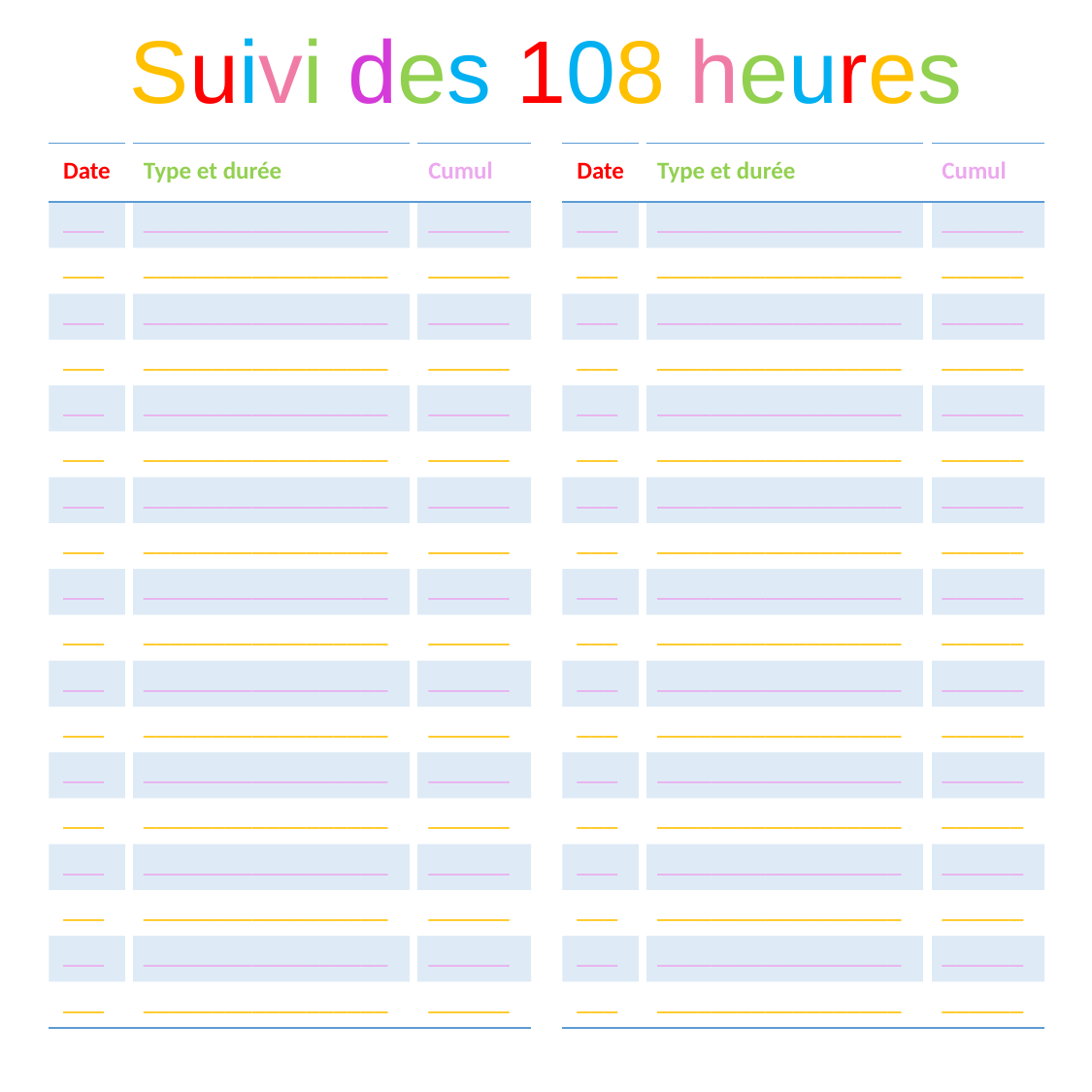

# Suivi des 108 heures
| Date | Type et durée | Cumul |
| --- | --- | --- |
| \_\_\_ | \_\_\_\_\_\_\_\_\_\_\_\_\_\_\_\_\_\_ | \_\_\_\_\_\_ |
| \_\_\_ | \_\_\_\_\_\_\_\_\_\_\_\_\_\_\_\_\_\_ | \_\_\_\_\_\_ |
| \_\_\_ | \_\_\_\_\_\_\_\_\_\_\_\_\_\_\_\_\_\_ | \_\_\_\_\_\_ |
| \_\_\_ | \_\_\_\_\_\_\_\_\_\_\_\_\_\_\_\_\_\_ | \_\_\_\_\_\_ |
| \_\_\_ | \_\_\_\_\_\_\_\_\_\_\_\_\_\_\_\_\_\_ | \_\_\_\_\_\_ |
| \_\_\_ | \_\_\_\_\_\_\_\_\_\_\_\_\_\_\_\_\_\_ | \_\_\_\_\_\_ |
| \_\_\_ | \_\_\_\_\_\_\_\_\_\_\_\_\_\_\_\_\_\_ | \_\_\_\_\_\_ |
| \_\_\_ | \_\_\_\_\_\_\_\_\_\_\_\_\_\_\_\_\_\_ | \_\_\_\_\_\_ |
| \_\_\_ | \_\_\_\_\_\_\_\_\_\_\_\_\_\_\_\_\_\_ | \_\_\_\_\_\_ |
| \_\_\_ | \_\_\_\_\_\_\_\_\_\_\_\_\_\_\_\_\_\_ | \_\_\_\_\_\_ |
| \_\_\_ | \_\_\_\_\_\_\_\_\_\_\_\_\_\_\_\_\_\_ | \_\_\_\_\_\_ |
| \_\_\_ | \_\_\_\_\_\_\_\_\_\_\_\_\_\_\_\_\_\_ | \_\_\_\_\_\_ |
| \_\_\_ | \_\_\_\_\_\_\_\_\_\_\_\_\_\_\_\_\_\_ | \_\_\_\_\_\_ |
| \_\_\_ | \_\_\_\_\_\_\_\_\_\_\_\_\_\_\_\_\_\_ | \_\_\_\_\_\_ |
| \_\_\_ | \_\_\_\_\_\_\_\_\_\_\_\_\_\_\_\_\_\_ | \_\_\_\_\_\_ |
| \_\_\_ | \_\_\_\_\_\_\_\_\_\_\_\_\_\_\_\_\_\_ | \_\_\_\_\_\_ |
| \_\_\_ | \_\_\_\_\_\_\_\_\_\_\_\_\_\_\_\_\_\_ | \_\_\_\_\_\_ |
| \_\_\_ | \_\_\_\_\_\_\_\_\_\_\_\_\_\_\_\_\_\_ | \_\_\_\_\_\_ |
| Date | Type et durée | Cumul |
| --- | --- | --- |
| \_\_\_ | \_\_\_\_\_\_\_\_\_\_\_\_\_\_\_\_\_\_ | \_\_\_\_\_\_ |
| \_\_\_ | \_\_\_\_\_\_\_\_\_\_\_\_\_\_\_\_\_\_ | \_\_\_\_\_\_ |
| \_\_\_ | \_\_\_\_\_\_\_\_\_\_\_\_\_\_\_\_\_\_ | \_\_\_\_\_\_ |
| \_\_\_ | \_\_\_\_\_\_\_\_\_\_\_\_\_\_\_\_\_\_ | \_\_\_\_\_\_ |
| \_\_\_ | \_\_\_\_\_\_\_\_\_\_\_\_\_\_\_\_\_\_ | \_\_\_\_\_\_ |
| \_\_\_ | \_\_\_\_\_\_\_\_\_\_\_\_\_\_\_\_\_\_ | \_\_\_\_\_\_ |
| \_\_\_ | \_\_\_\_\_\_\_\_\_\_\_\_\_\_\_\_\_\_ | \_\_\_\_\_\_ |
| \_\_\_ | \_\_\_\_\_\_\_\_\_\_\_\_\_\_\_\_\_\_ | \_\_\_\_\_\_ |
| \_\_\_ | \_\_\_\_\_\_\_\_\_\_\_\_\_\_\_\_\_\_ | \_\_\_\_\_\_ |
| \_\_\_ | \_\_\_\_\_\_\_\_\_\_\_\_\_\_\_\_\_\_ | \_\_\_\_\_\_ |
| \_\_\_ | \_\_\_\_\_\_\_\_\_\_\_\_\_\_\_\_\_\_ | \_\_\_\_\_\_ |
| \_\_\_ | \_\_\_\_\_\_\_\_\_\_\_\_\_\_\_\_\_\_ | \_\_\_\_\_\_ |
| \_\_\_ | \_\_\_\_\_\_\_\_\_\_\_\_\_\_\_\_\_\_ | \_\_\_\_\_\_ |
| \_\_\_ | \_\_\_\_\_\_\_\_\_\_\_\_\_\_\_\_\_\_ | \_\_\_\_\_\_ |
| \_\_\_ | \_\_\_\_\_\_\_\_\_\_\_\_\_\_\_\_\_\_ | \_\_\_\_\_\_ |
| \_\_\_ | \_\_\_\_\_\_\_\_\_\_\_\_\_\_\_\_\_\_ | \_\_\_\_\_\_ |
| \_\_\_ | \_\_\_\_\_\_\_\_\_\_\_\_\_\_\_\_\_\_ | \_\_\_\_\_\_ |
| \_\_\_ | \_\_\_\_\_\_\_\_\_\_\_\_\_\_\_\_\_\_ | \_\_\_\_\_\_ |